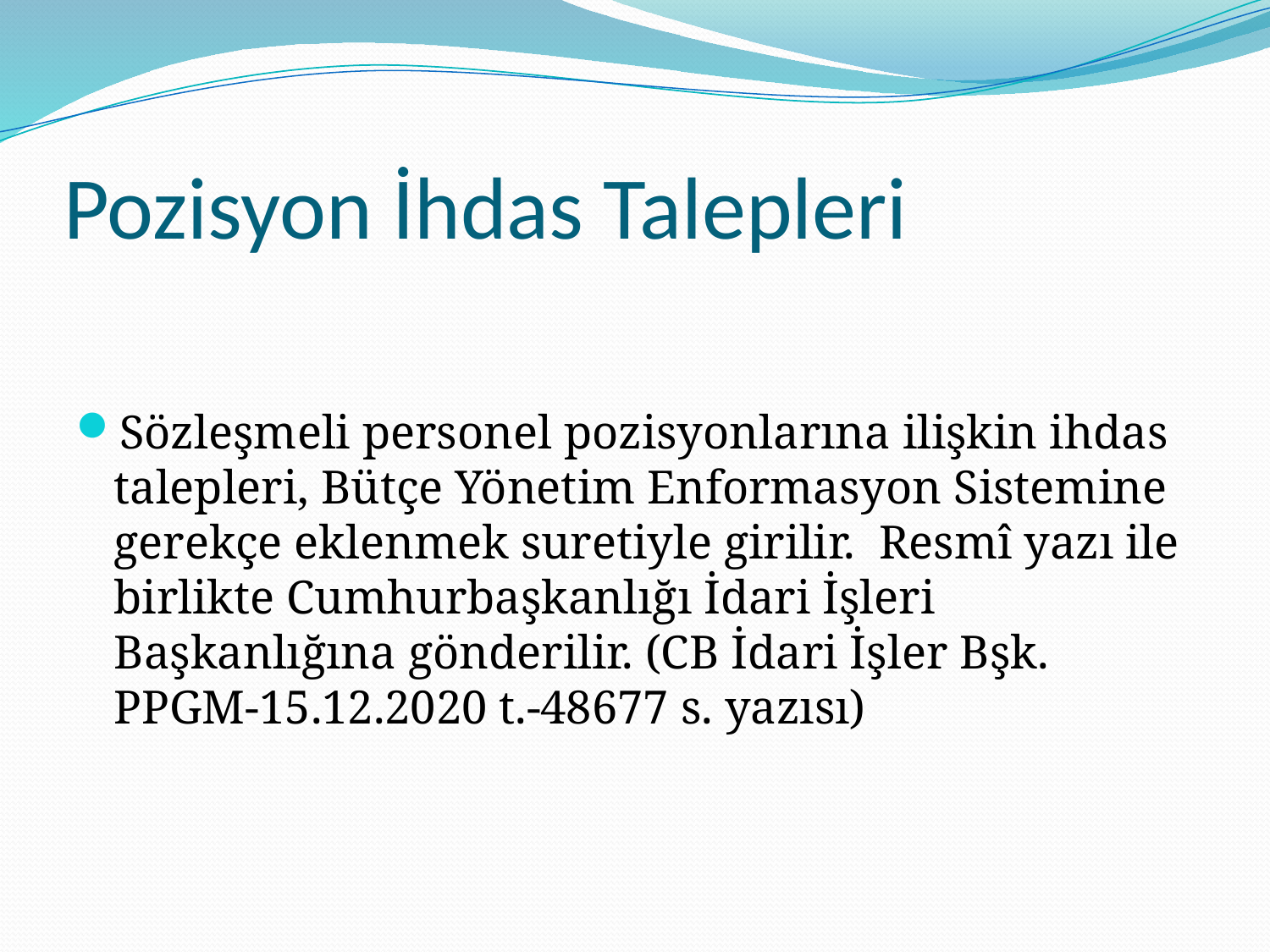

# Pozisyon İhdas Talepleri

Sözleşmeli personel pozisyonlarına ilişkin ihdas talepleri, Bütçe Yönetim Enformasyon Sistemine gerekçe eklenmek suretiyle girilir.  Resmî yazı ile birlikte Cumhurbaşkanlığı İdari İşleri Başkanlığına gönderilir. (CB İdari İşler Bşk. PPGM-15.12.2020 t.-48677 s. yazısı)